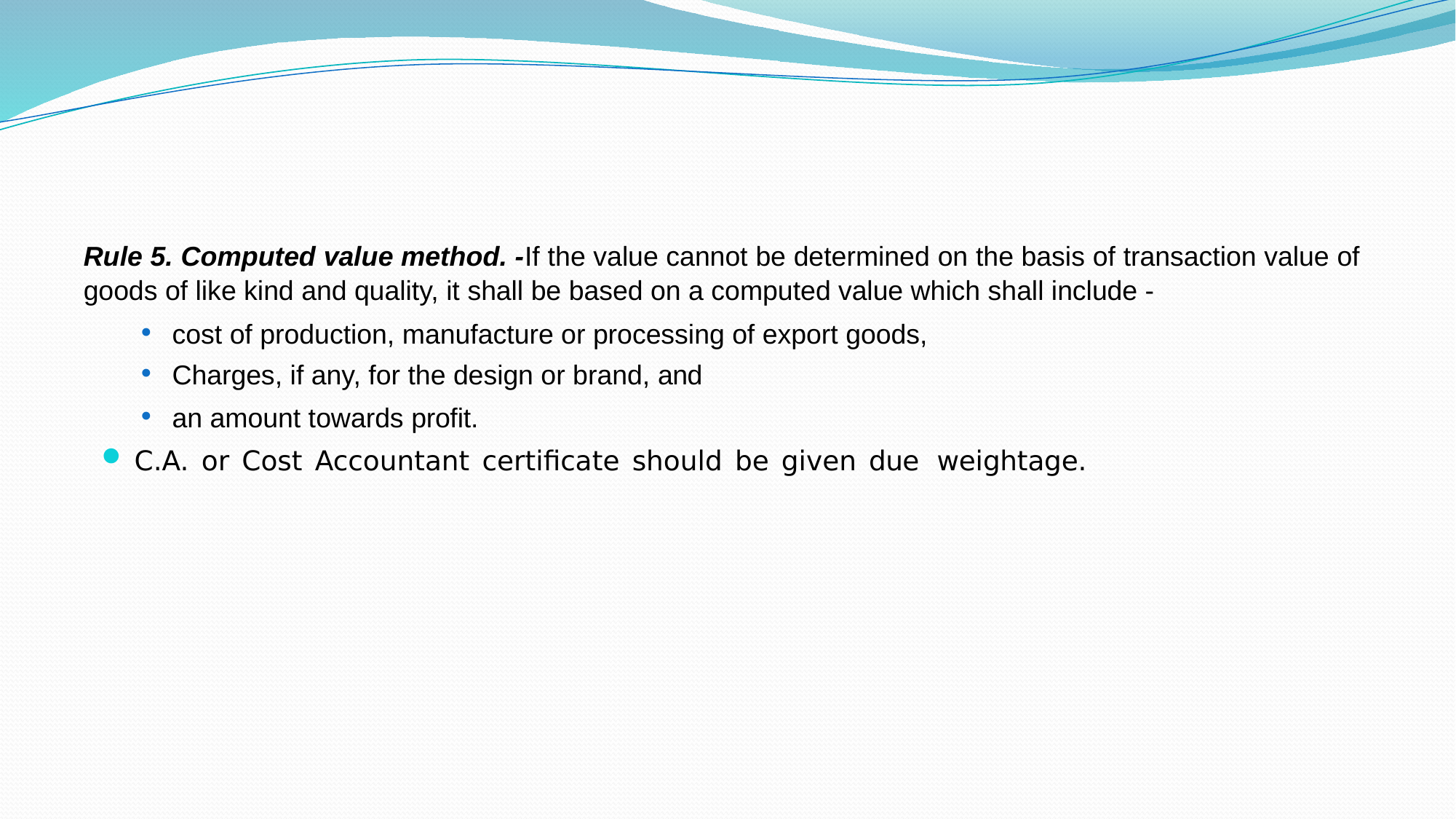

#
Rule 5. Computed value method. -If the value cannot be determined on the basis of transaction value of goods of like kind and quality, it shall be based on a computed value which shall include -
cost of production, manufacture or processing of export goods,
Charges, if any, for the design or brand, and
an amount towards profit.
C.A. or Cost Accountant certificate should be given due  weightage.